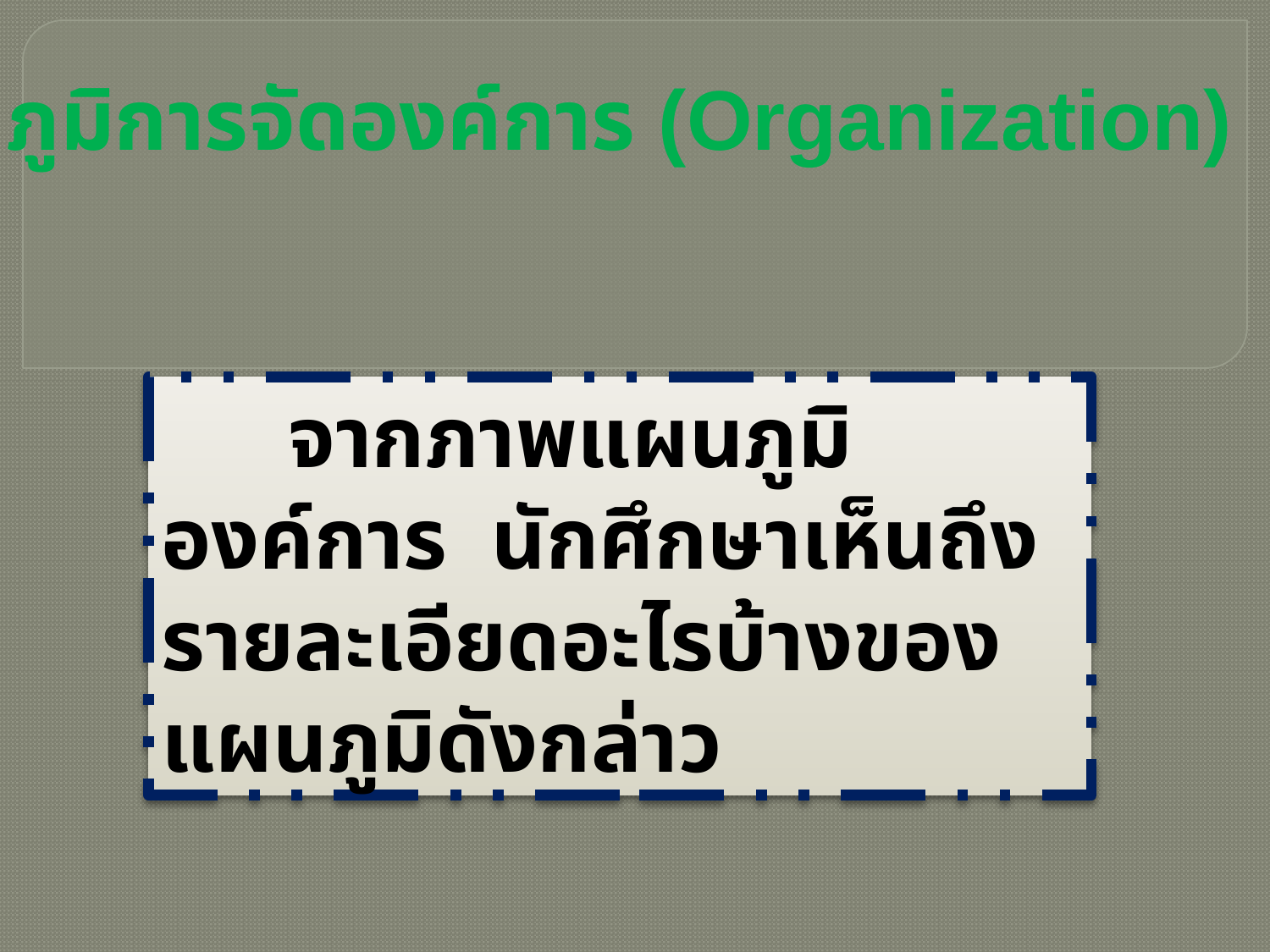

แผนภูมิการจัดองค์การ (Organization)  (ต่อ)
	จากภาพแผนภูมิองค์การ  นักศึกษาเห็นถึงรายละเอียดอะไรบ้างของแผนภูมิดังกล่าว